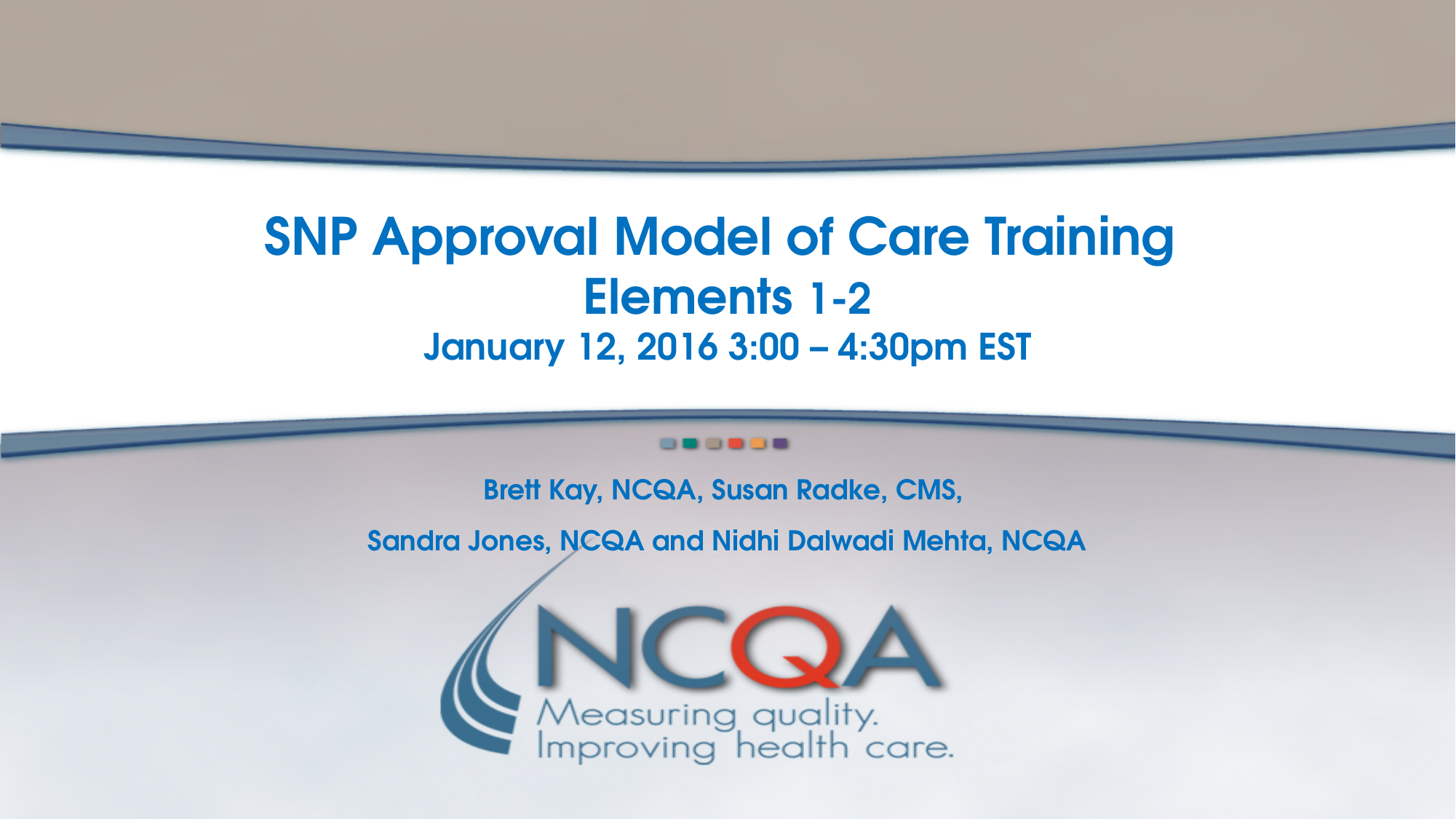

# SNP Approval Model of Care Training Elements 1-2 January 12, 2016 3:00 – 4:30pm EST

Brett Kay, NCQA, Susan Radke, CMS,
Sandra Jones, NCQA and Nidhi Dalwadi Mehta, NCQA